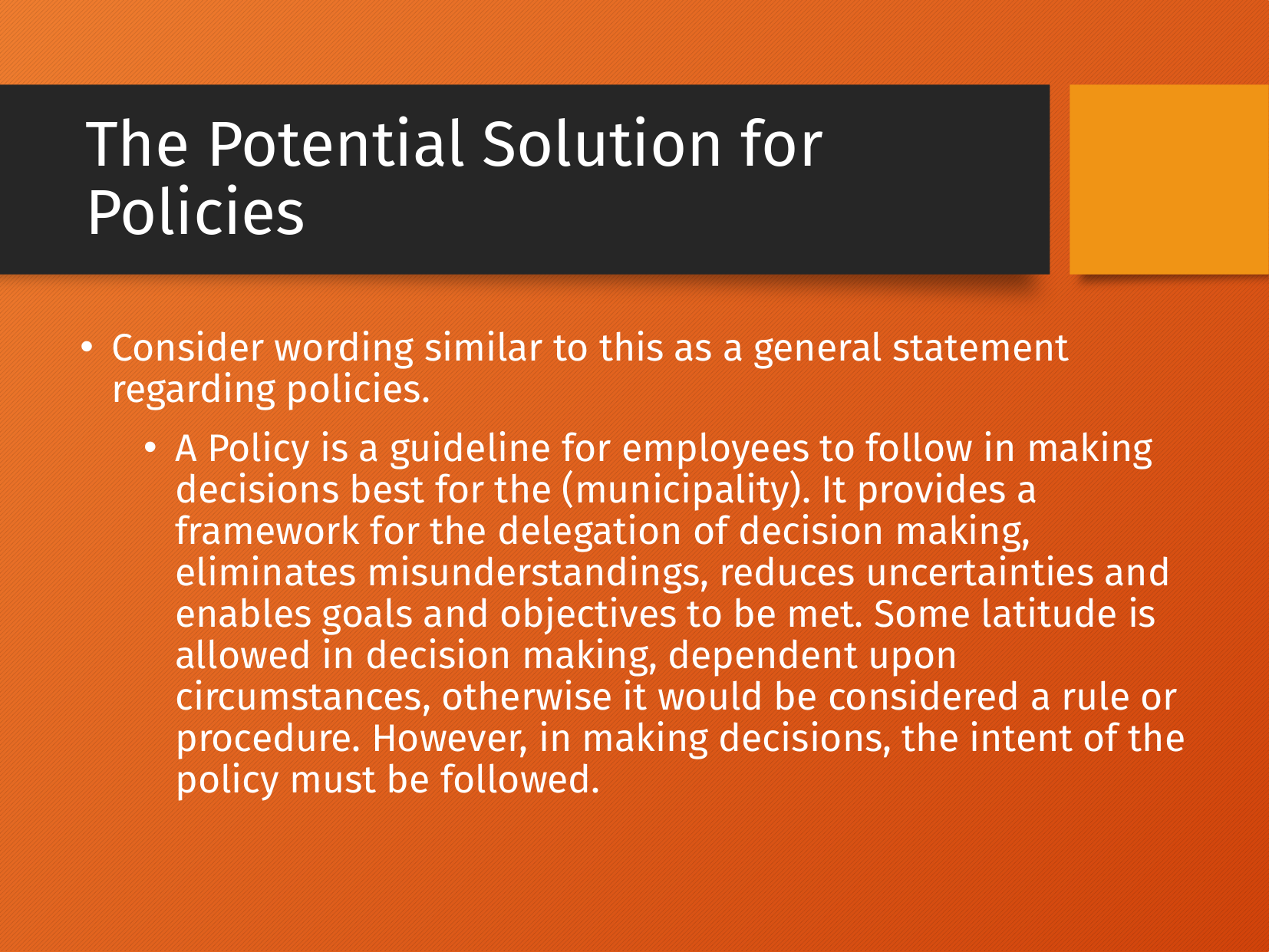

# The Potential Solution for Policies
Consider wording similar to this as a general statement regarding policies.
A Policy is a guideline for employees to follow in making decisions best for the (municipality). It provides a framework for the delegation of decision making, eliminates misunderstandings, reduces uncertainties and enables goals and objectives to be met. Some latitude is allowed in decision making, dependent upon circumstances, otherwise it would be considered a rule or procedure. However, in making decisions, the intent of the policy must be followed.